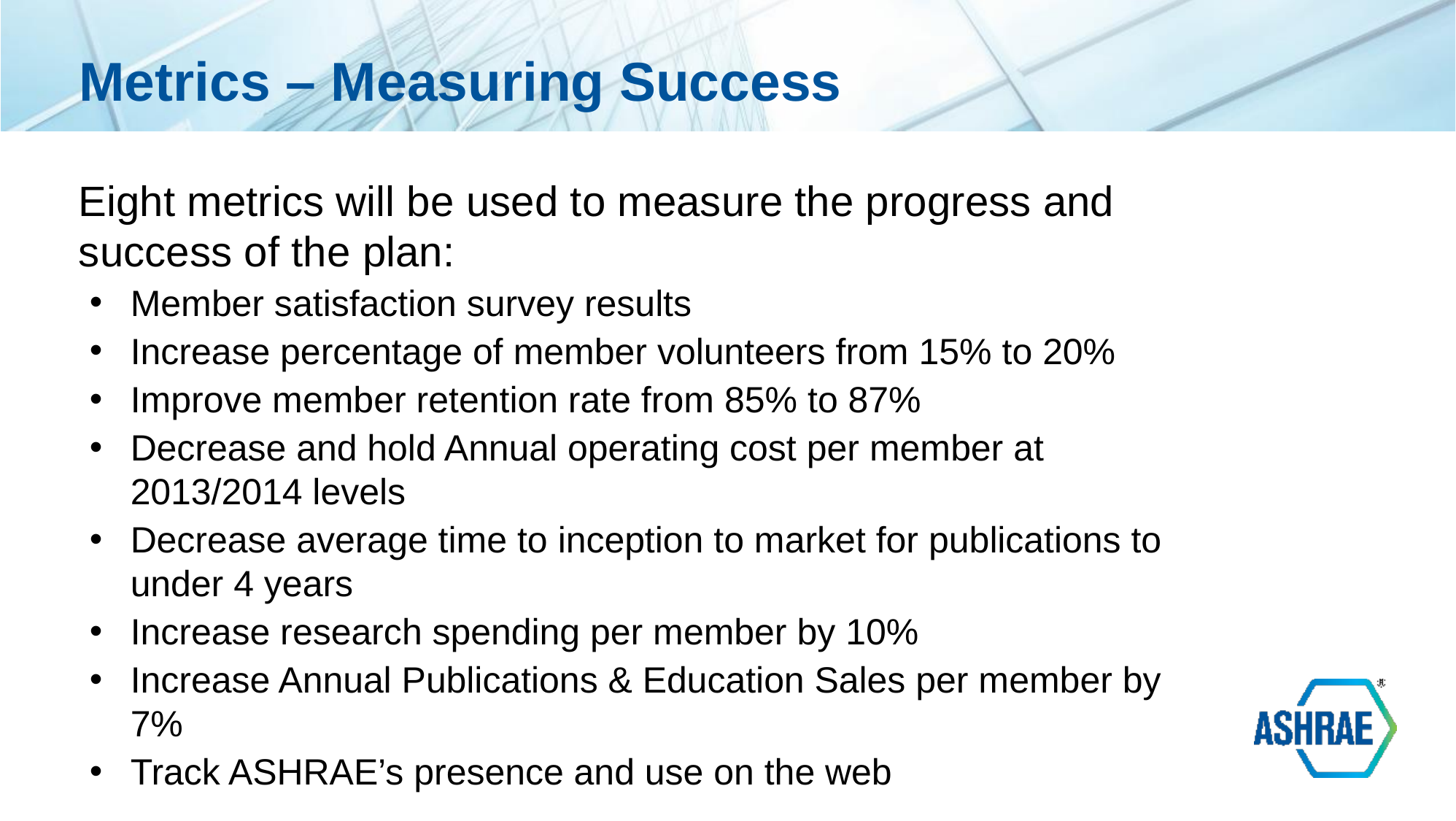

Metrics – Measuring Success
Eight metrics will be used to measure the progress and success of the plan:
Member satisfaction survey results
Increase percentage of member volunteers from 15% to 20%
Improve member retention rate from 85% to 87%
Decrease and hold Annual operating cost per member at 2013/2014 levels
Decrease average time to inception to market for publications to under 4 years
Increase research spending per member by 10%
Increase Annual Publications & Education Sales per member by 7%
Track ASHRAE’s presence and use on the web